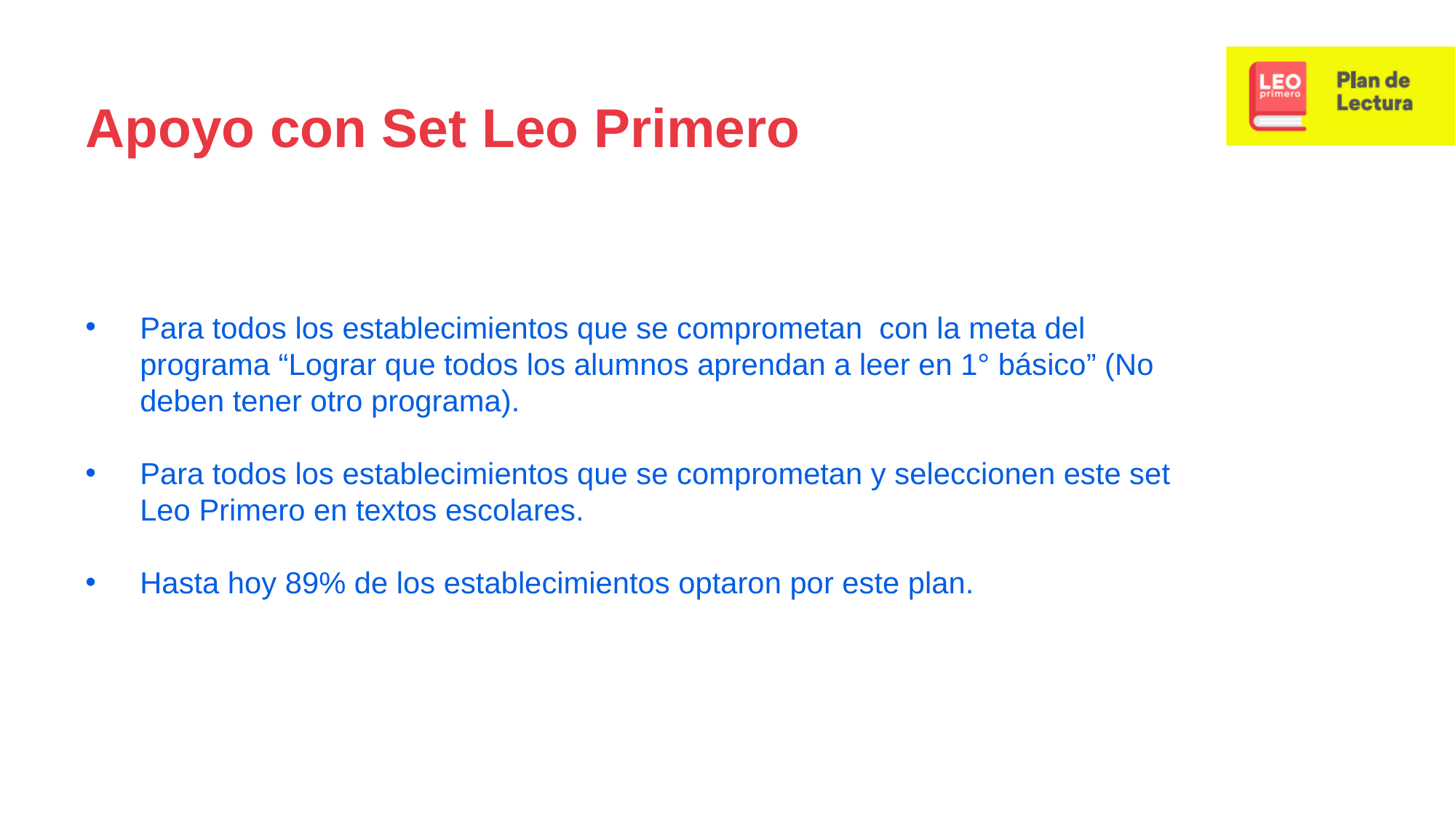

Apoyo con Set Leo Primero
Para todos los establecimientos que se comprometan  con la meta del programa “Lograr que todos los alumnos aprendan a leer en 1° básico” (No deben tener otro programa).

Para todos los establecimientos que se comprometan y seleccionen este set  Leo Primero en textos escolares.

Hasta hoy 89% de los establecimientos optaron por este plan.